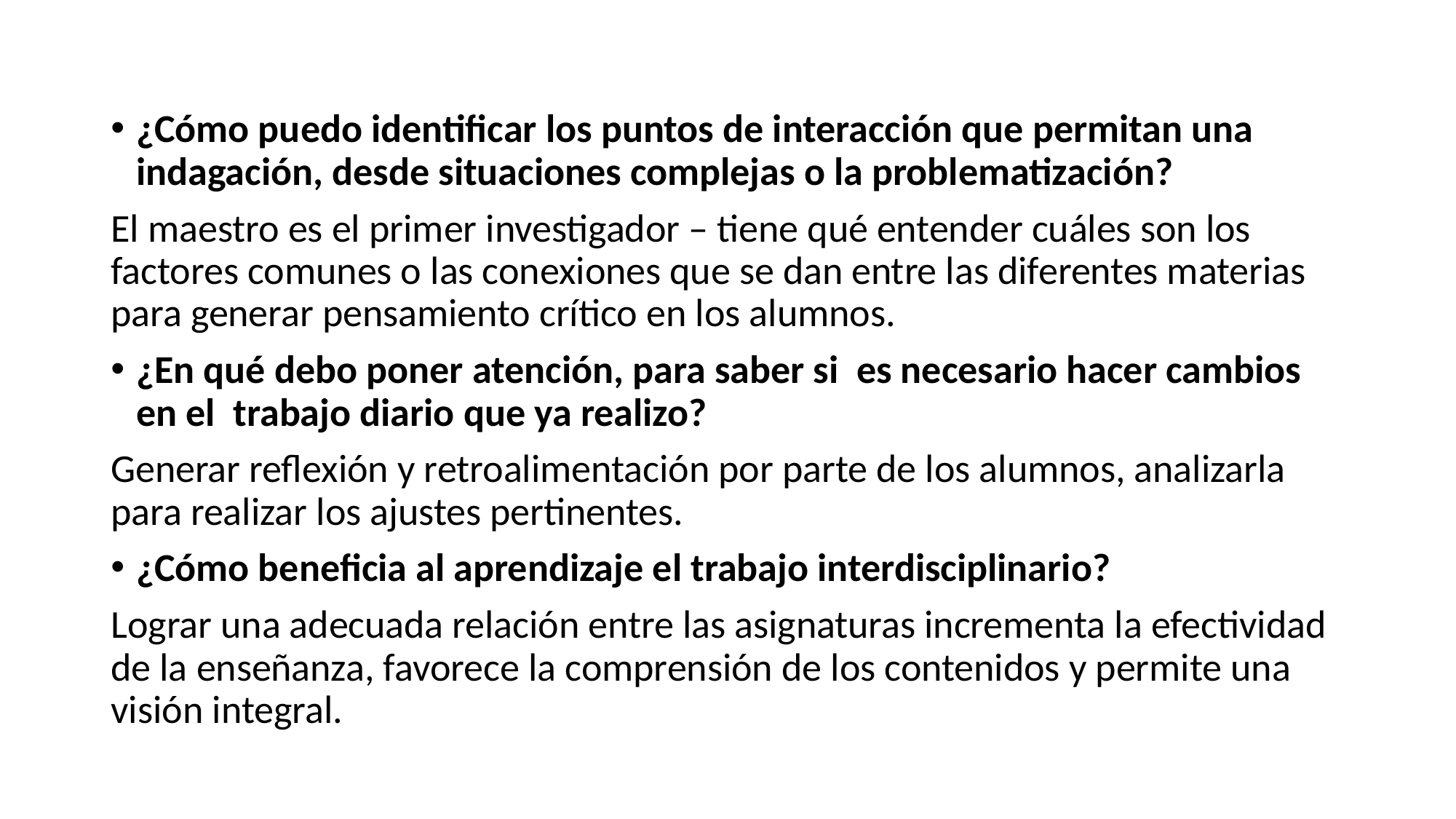

¿Cómo puedo identificar los puntos de interacción que permitan una indagación, desde situaciones complejas o la problematización?
El maestro es el primer investigador – tiene qué entender cuáles son los factores comunes o las conexiones que se dan entre las diferentes materias para generar pensamiento crítico en los alumnos.
¿En qué debo poner atención, para saber si  es necesario hacer cambios en el  trabajo diario que ya realizo?
Generar reflexión y retroalimentación por parte de los alumnos, analizarla para realizar los ajustes pertinentes.
¿Cómo beneficia al aprendizaje el trabajo interdisciplinario?
Lograr una adecuada relación entre las asignaturas incrementa la efectividad de la enseñanza, favorece la comprensión de los contenidos y permite una visión integral.